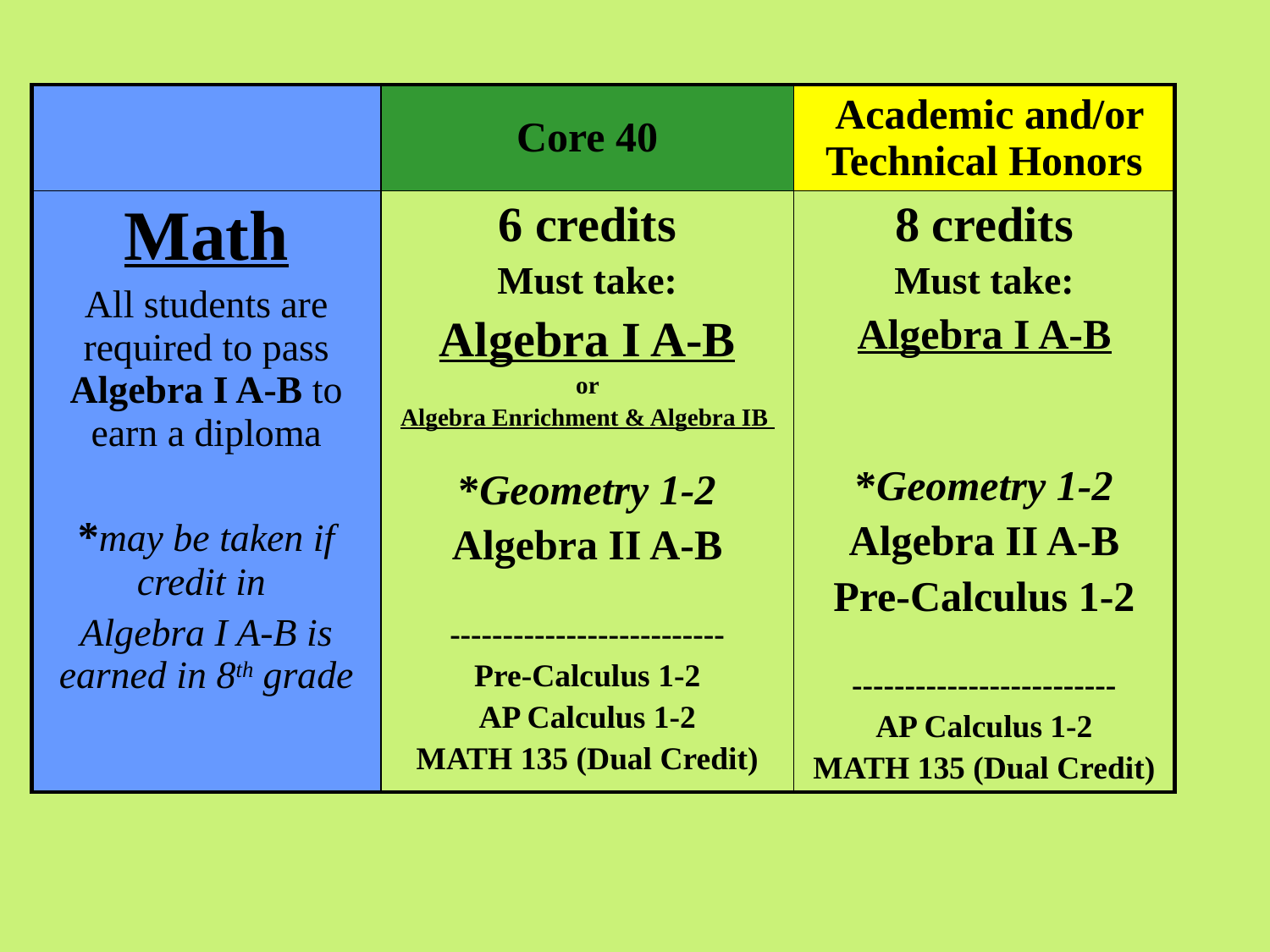

|  | Core 40 | Academic and/or Technical Honors |
| --- | --- | --- |
| Math All students are required to pass Algebra I A-B to earn a diploma \*may be taken if credit in Algebra I A-B is earned in 8th grade | 6 credits Must take: Algebra I A-B or Algebra Enrichment & Algebra IB \*Geometry 1-2 Algebra II A-B -------------------------- Pre-Calculus 1-2 AP Calculus 1-2 MATH 135 (Dual Credit) | 8 credits Must take: Algebra I A-B \*Geometry 1-2 Algebra II A-B Pre-Calculus 1-2 ------------------------- AP Calculus 1-2 MATH 135 (Dual Credit) |